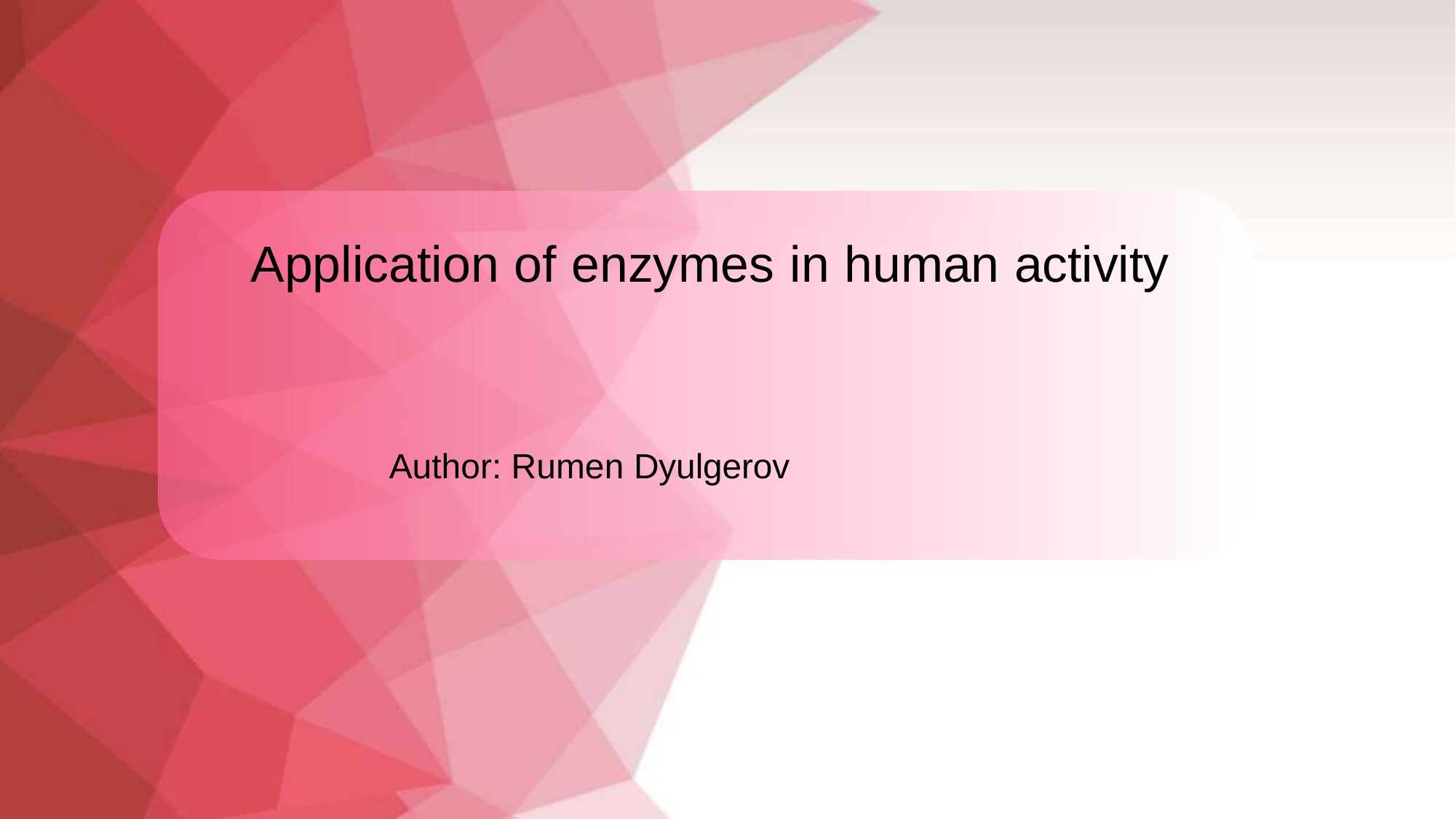

# Application of enzymes in human activity
Author: Rumen Dyulgerov